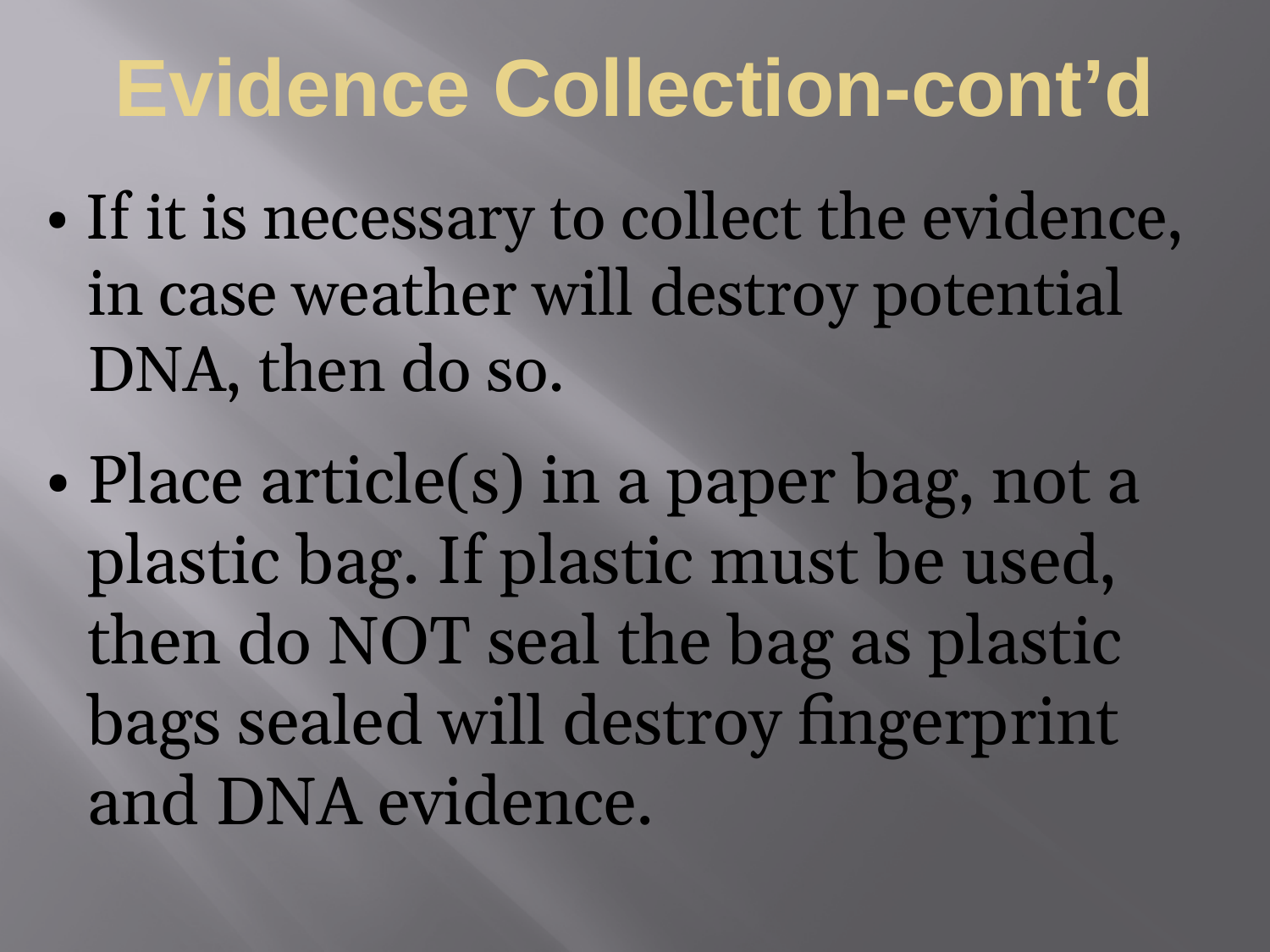

# Evidence Collection-cont’d
• If it is necessary to collect the evidence, in case weather will destroy potential DNA, then do so.
• Place article(s) in a paper bag, not a plastic bag. If plastic must be used, then do NOT seal the bag as plastic bags sealed will destroy fingerprint and DNA evidence.